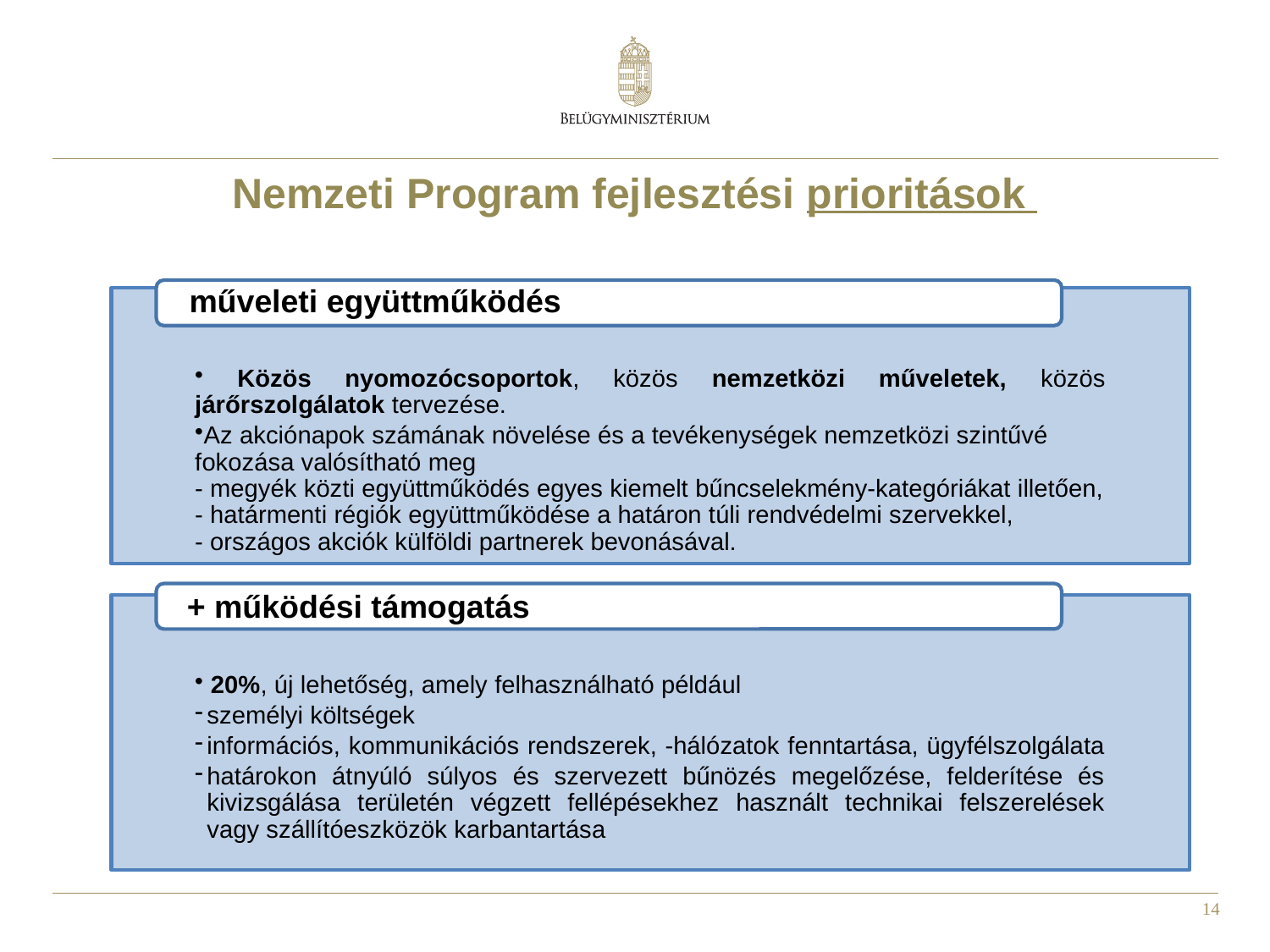

Nemzeti Program fejlesztési prioritások
 Közös nyomozócsoportok, közös nemzetközi műveletek, közös járőrszolgálatok tervezése.
Az akciónapok számának növelése és a tevékenységek nemzetközi szintűvé fokozása valósítható meg
- megyék közti együttműködés egyes kiemelt bűncselekmény-kategóriákat illetően,
- határmenti régiók együttműködése a határon túli rendvédelmi szervekkel,
- országos akciók külföldi partnerek bevonásával.
műveleti együttműködés

+ működési támogatás

 20%, új lehetőség, amely felhasználható például
személyi költségek
információs, kommunikációs rendszerek, -hálózatok fenntartása, ügyfélszolgálata
határokon átnyúló súlyos és szervezett bűnözés megelőzése, felderítése és kivizsgálása területén végzett fellépésekhez használt technikai felszerelések vagy szállítóeszközök karbantartása